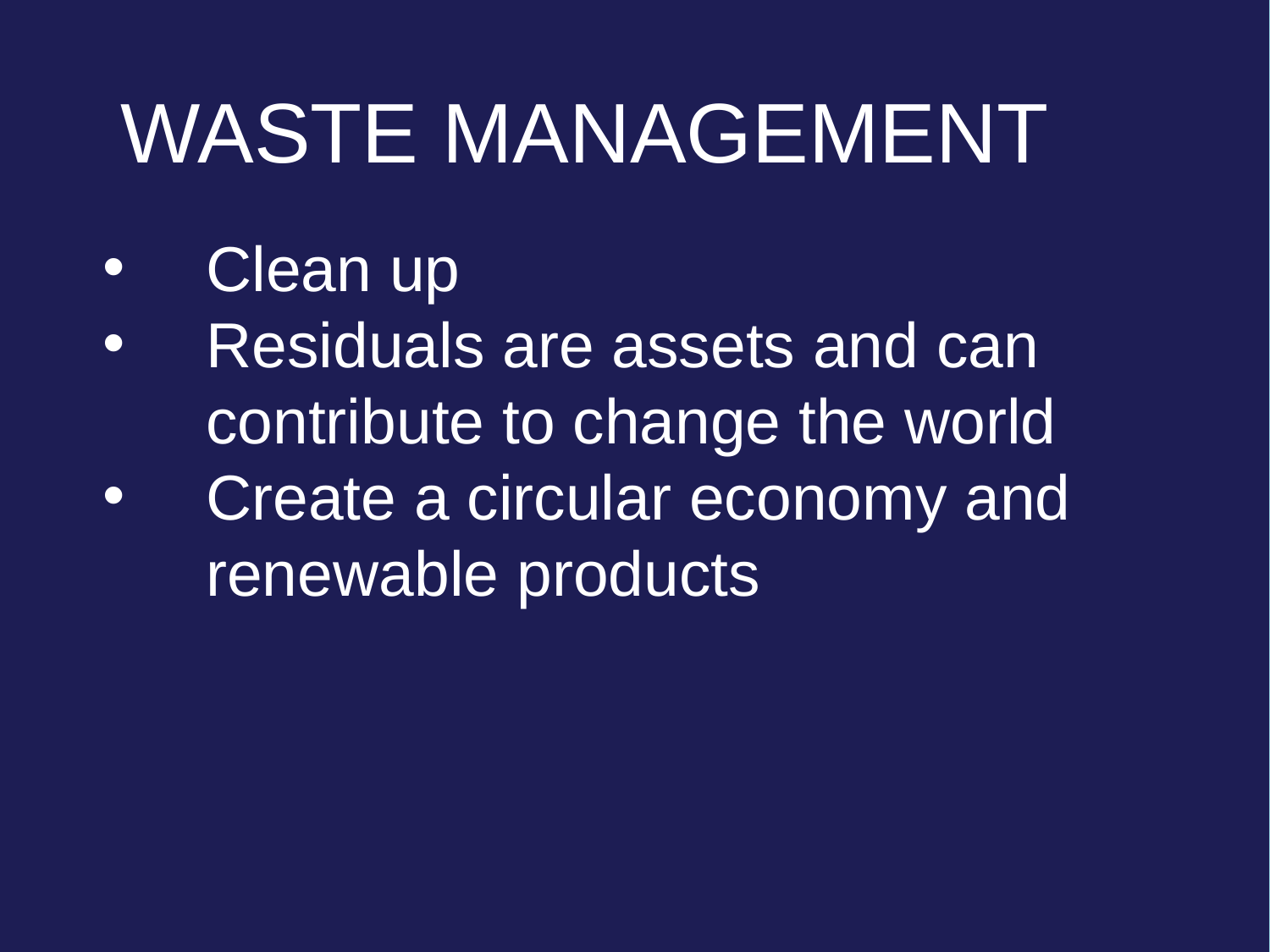

#
WASTE MANAGEMENT

Clean up
Residuals are assets and can contribute to change the world
Create a circular economy and renewable products